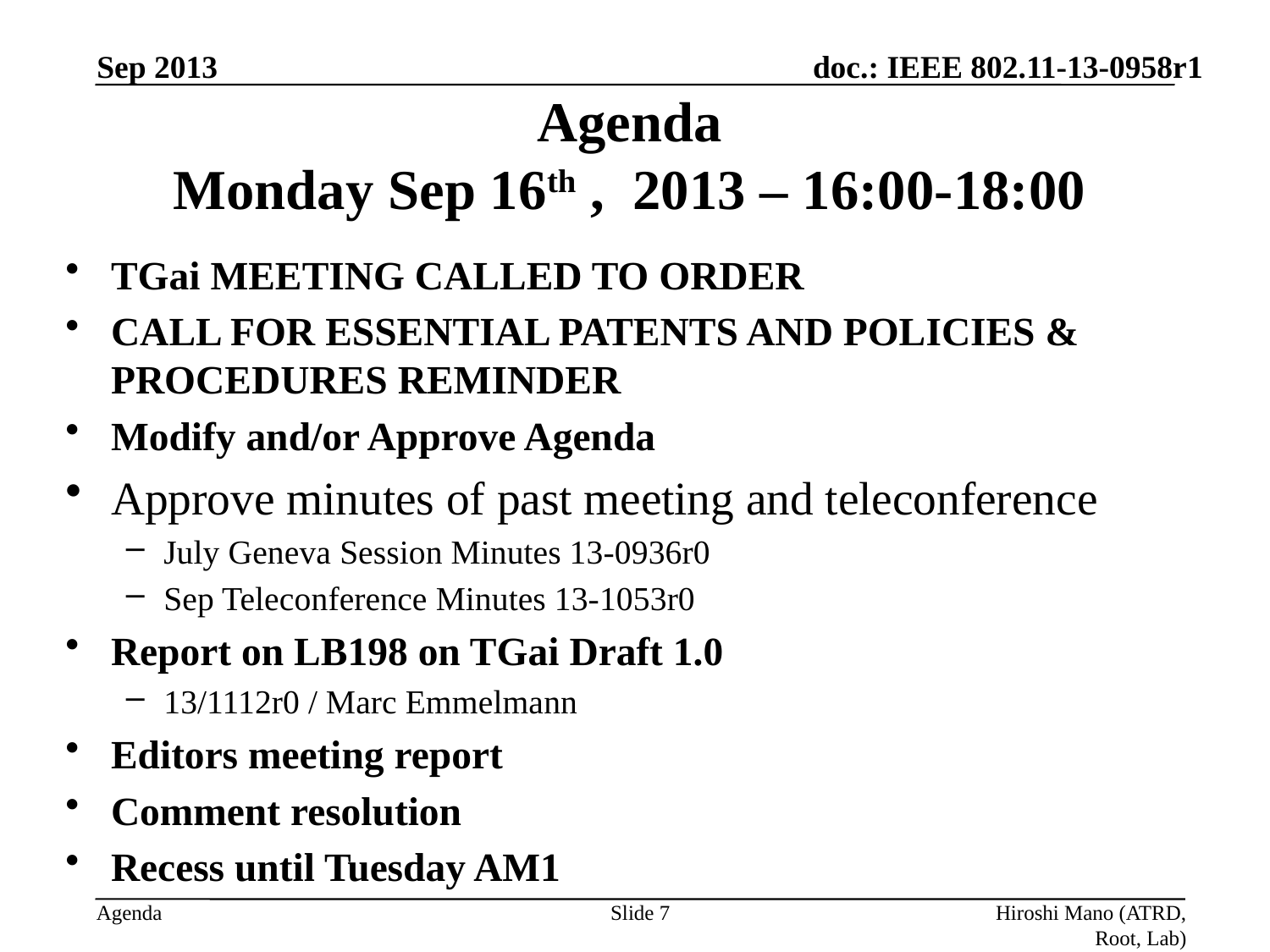

Sep 2013
# Agenda Monday Sep 16th ,  2013 – 16:00-18:00
TGai MEETING CALLED TO ORDER
CALL FOR ESSENTIAL PATENTS AND POLICIES & PROCEDURES REMINDER
Modify and/or Approve Agenda
Approve minutes of past meeting and teleconference
July Geneva Session Minutes 13-0936r0
Sep Teleconference Minutes 13-1053r0
Report on LB198 on TGai Draft 1.0
13/1112r0 / Marc Emmelmann
Editors meeting report
Comment resolution
Recess until Tuesday AM1

Slide 7
Hiroshi Mano (ATRD, Root, Lab)